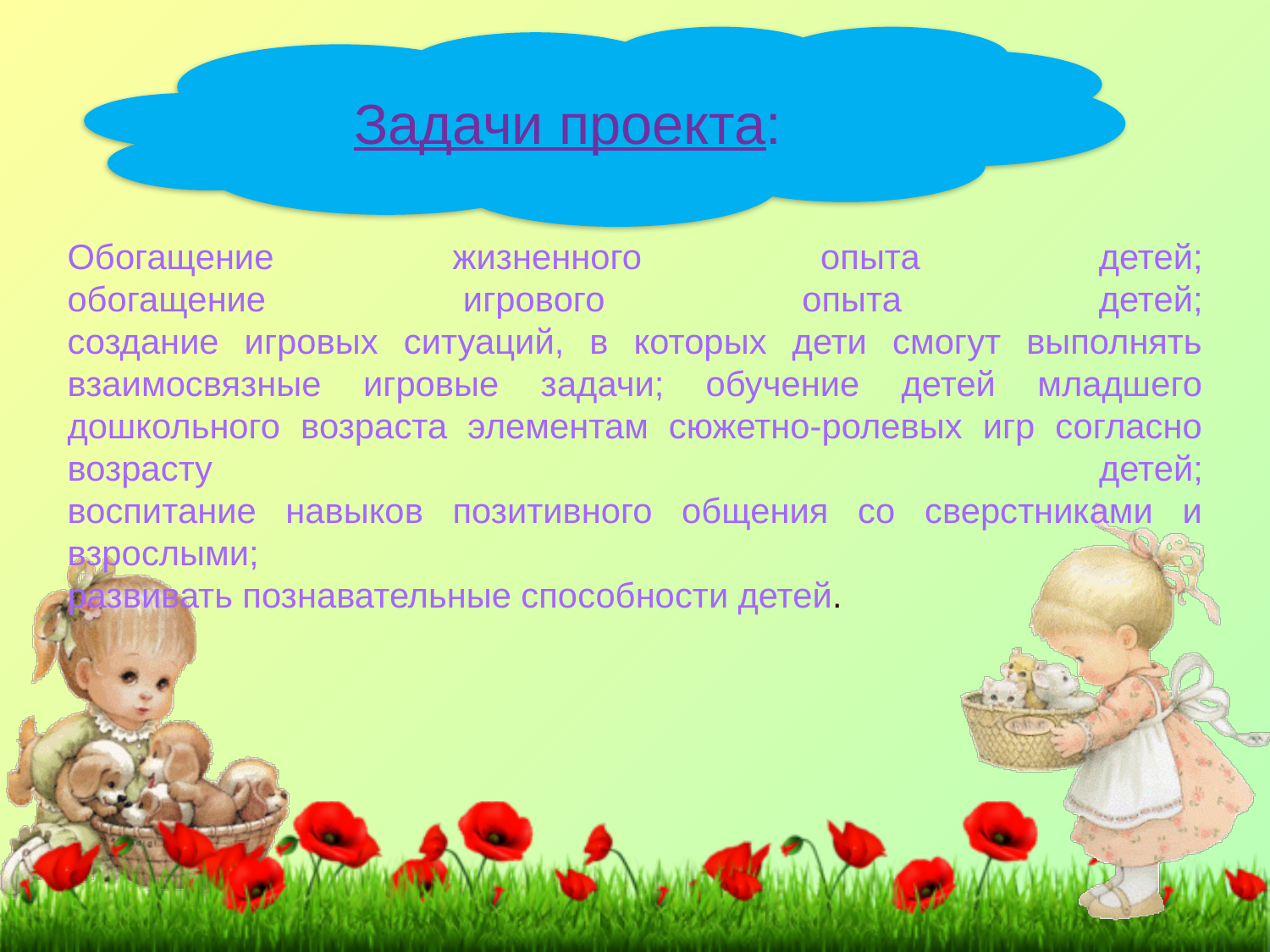

Задачи проекта:
Обогащение жизненного опыта детей;
обогащение игрового опыта детей;
создание игровых ситуаций, в которых дети смогут выполнять взаимосвязные игровые задачи; обучение детей младшего дошкольного возраста элементам сюжетно-ролевых игр согласно возрасту детей;
воспитание навыков позитивного общения со сверстниками и взрослыми;
развивать познавательные способности детей.